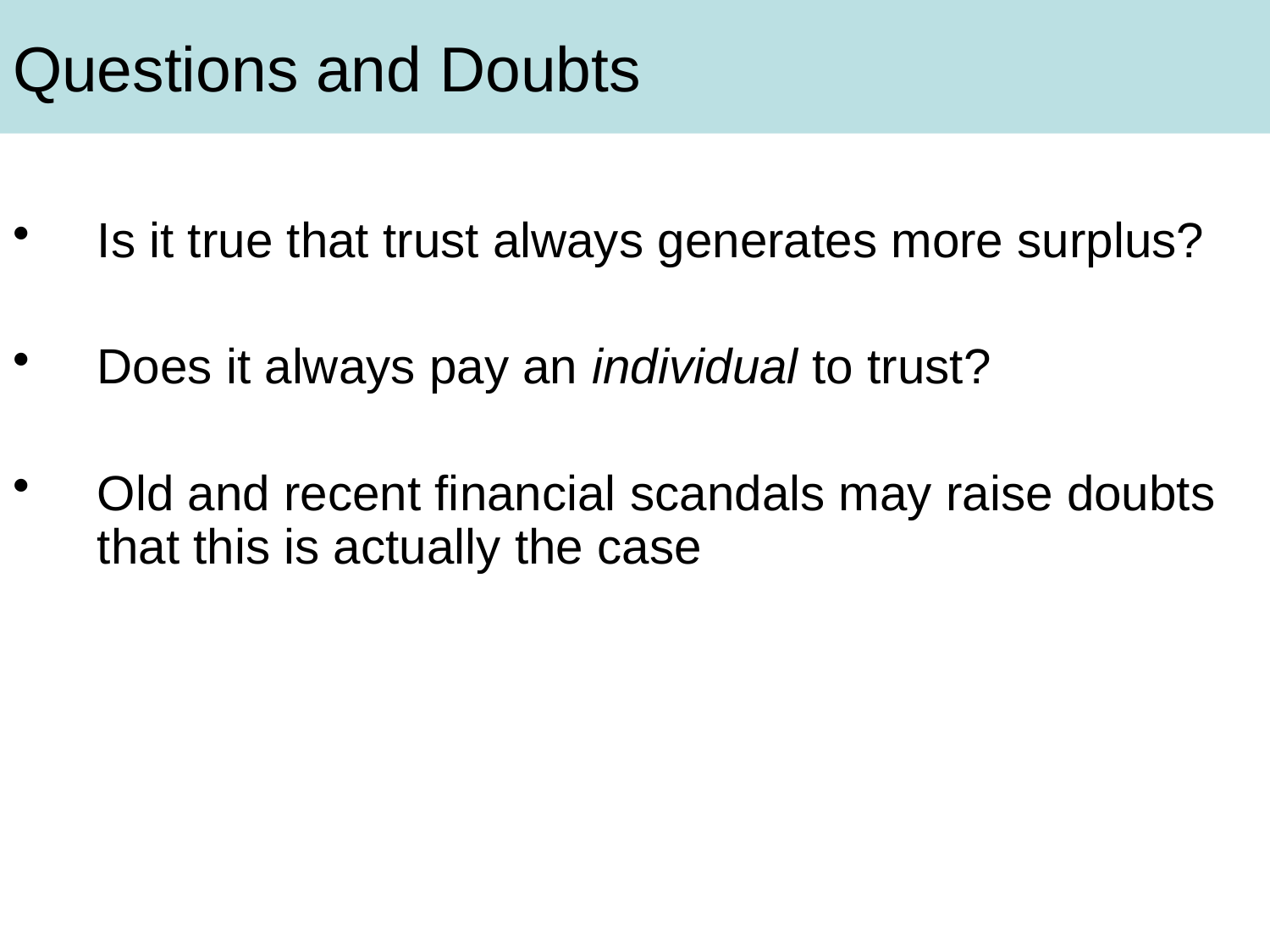

Questions and Doubts

Is it true that trust always generates more surplus?

Does it always pay an individual to trust?

Old and recent financial scandals may raise doubts that this is actually the case